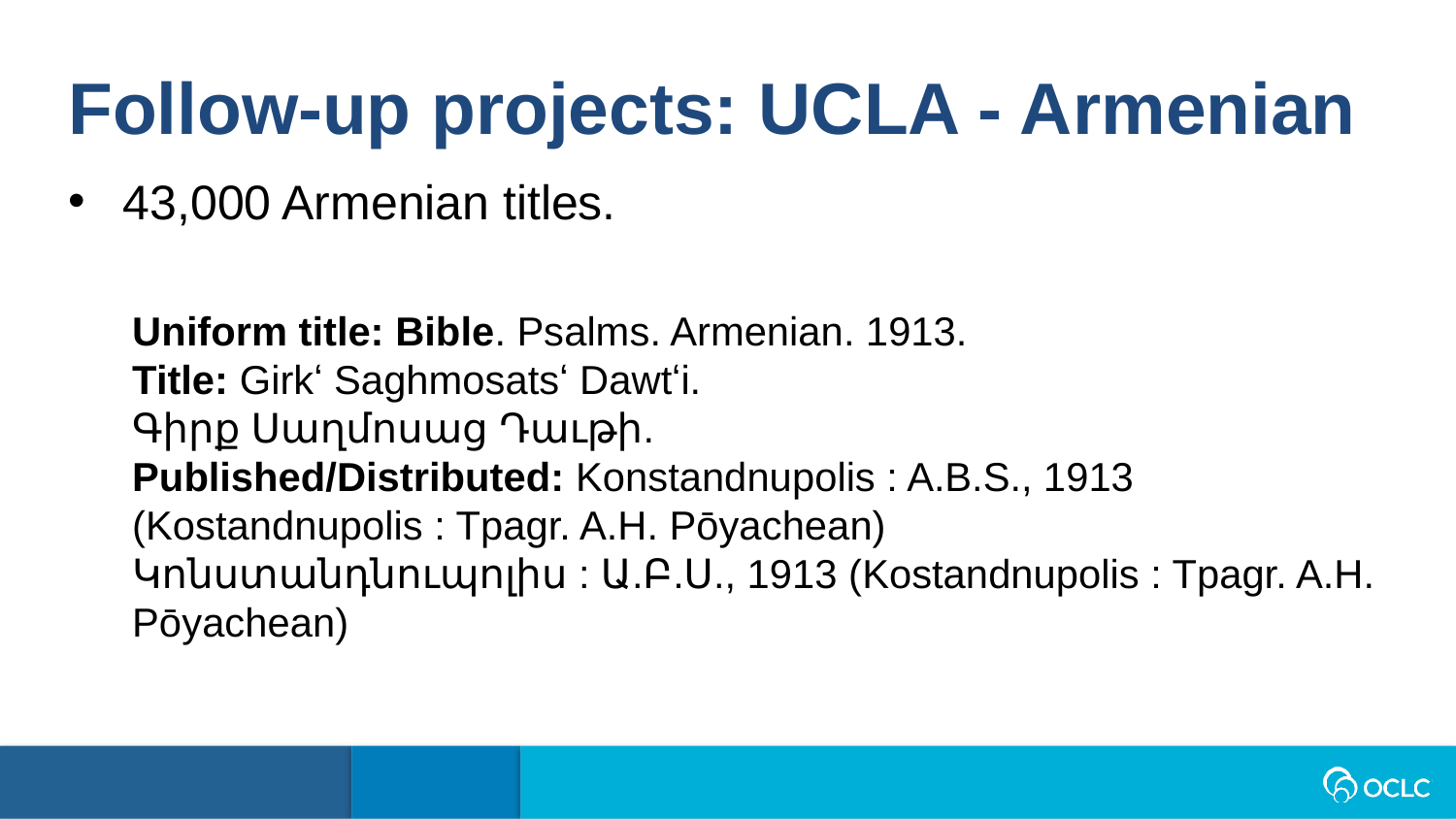

Follow-up projects: UCLA - Armenian
43,000 Armenian titles.

Uniform title: Bible. Psalms. Armenian. 1913.
Title: Girkʻ Saghmosatsʻ Dawtʻi.
Գիրք Սաղմոսաց Դաւթի.
Published/Distributed: Konstandnupolis : A.B.S., 1913 (Kostandnupolis : Tpagr. A.H. Pōyachean)
Կոնստանդնուպոլիս : Ա.Բ.Ս., 1913 (Kostandnupolis : Tpagr. A.H. Pōyachean)